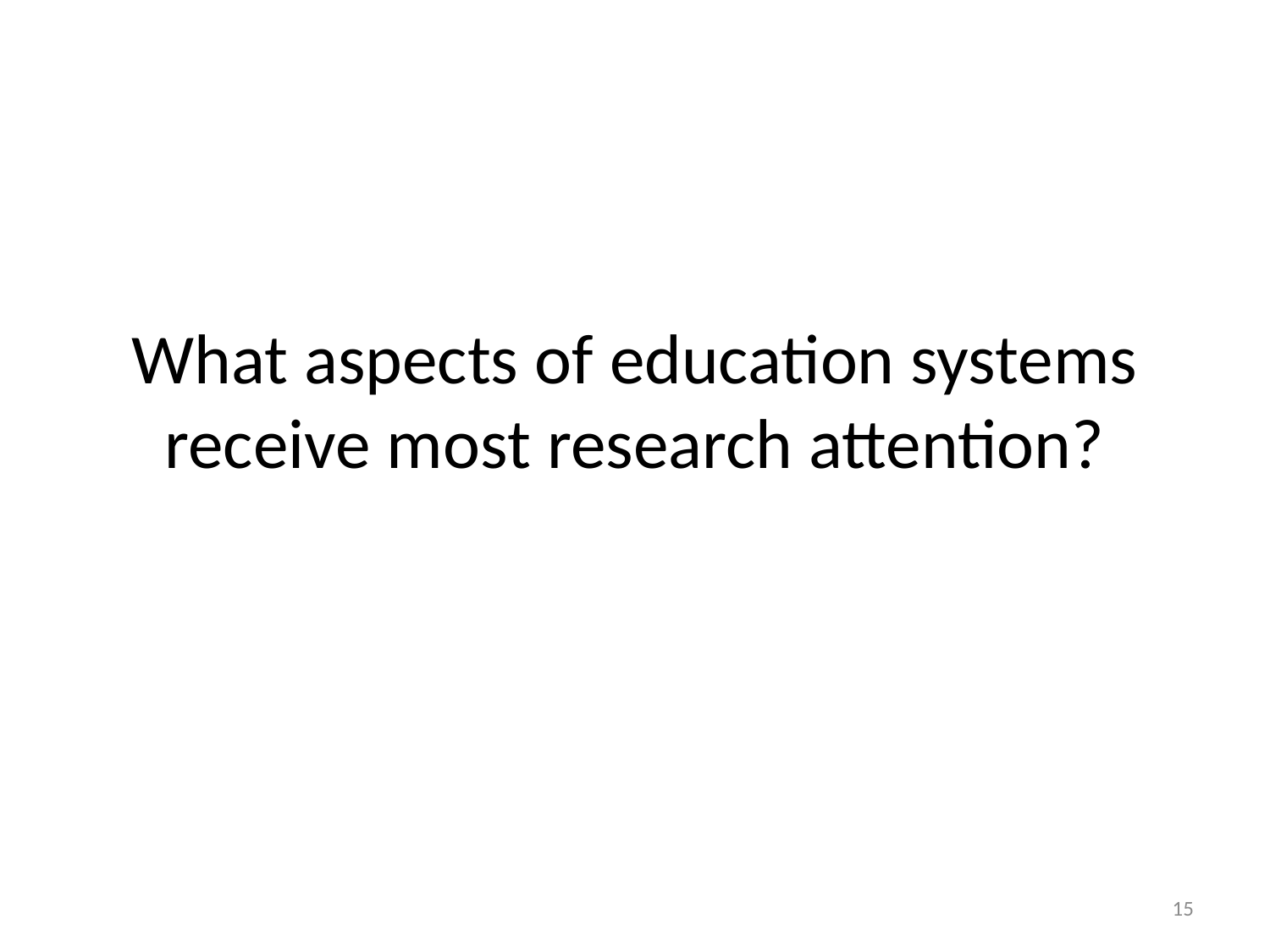

# What aspects of education systems receive most research attention?

15